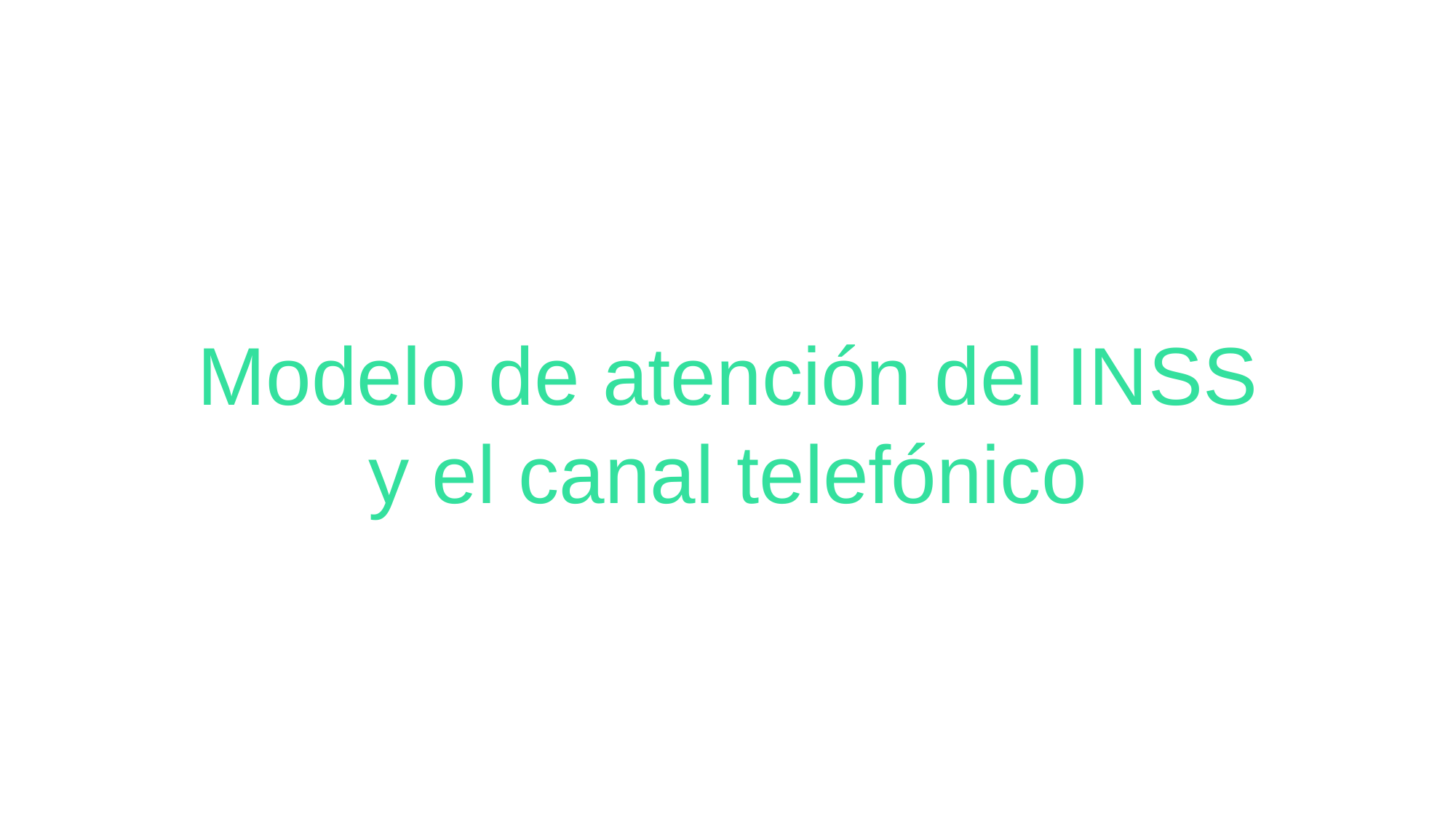

Modelo de atención del INSS
y el canal telefónico